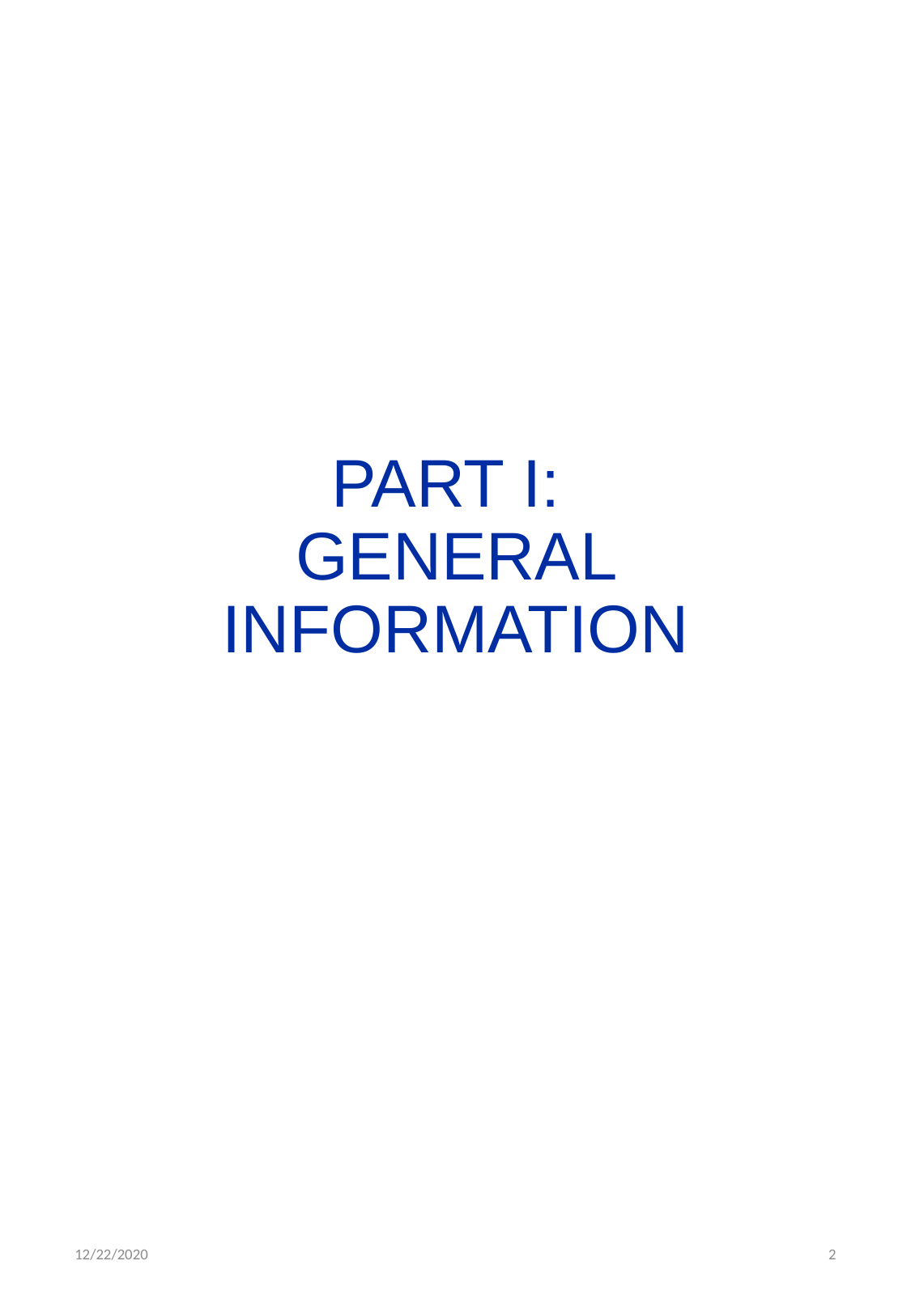

# PART I: GENERAL INFORMATION
12/22/2020
2